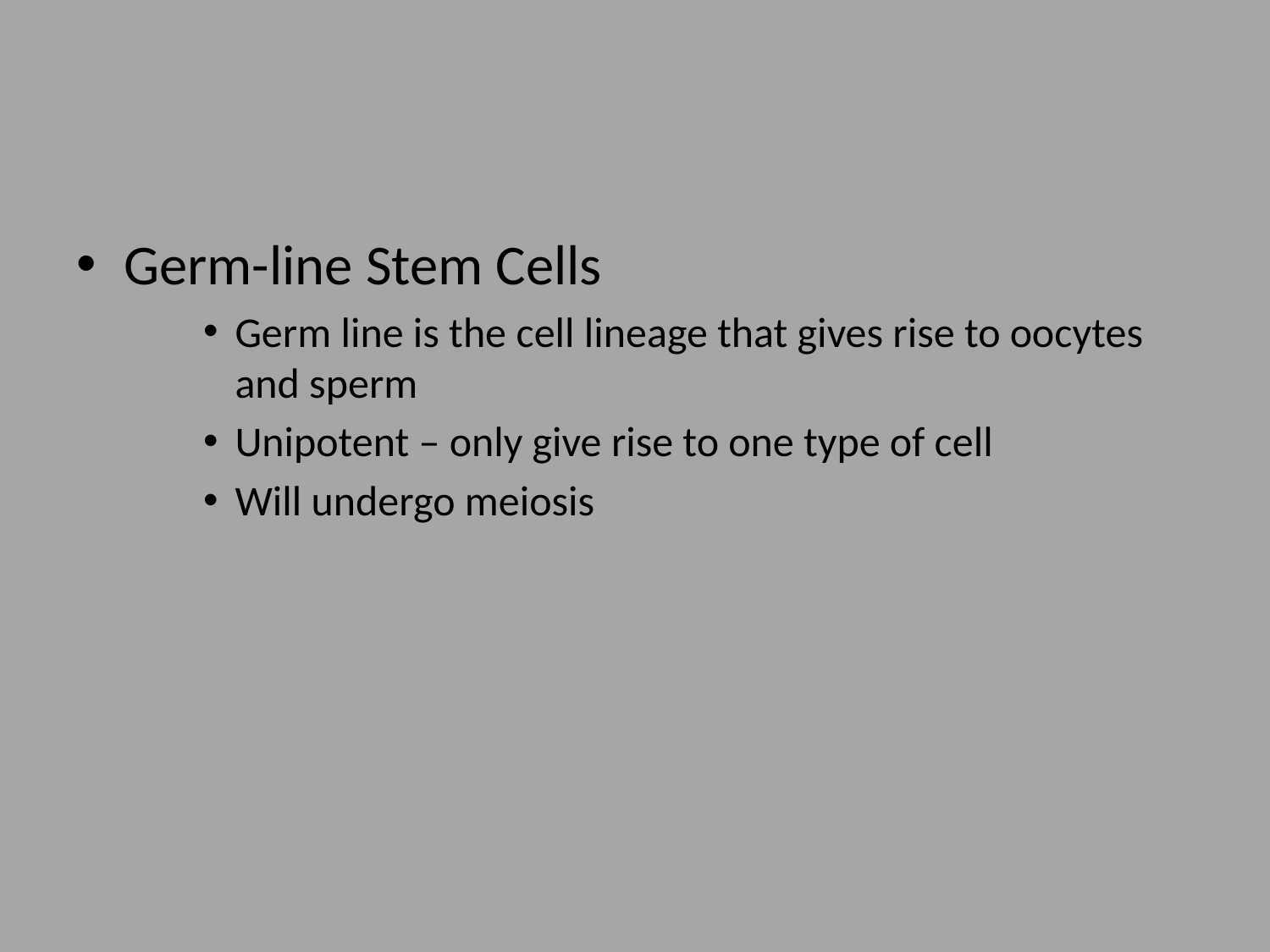

#
Germ-line Stem Cells
Germ line is the cell lineage that gives rise to oocytes and sperm
Unipotent – only give rise to one type of cell
Will undergo meiosis